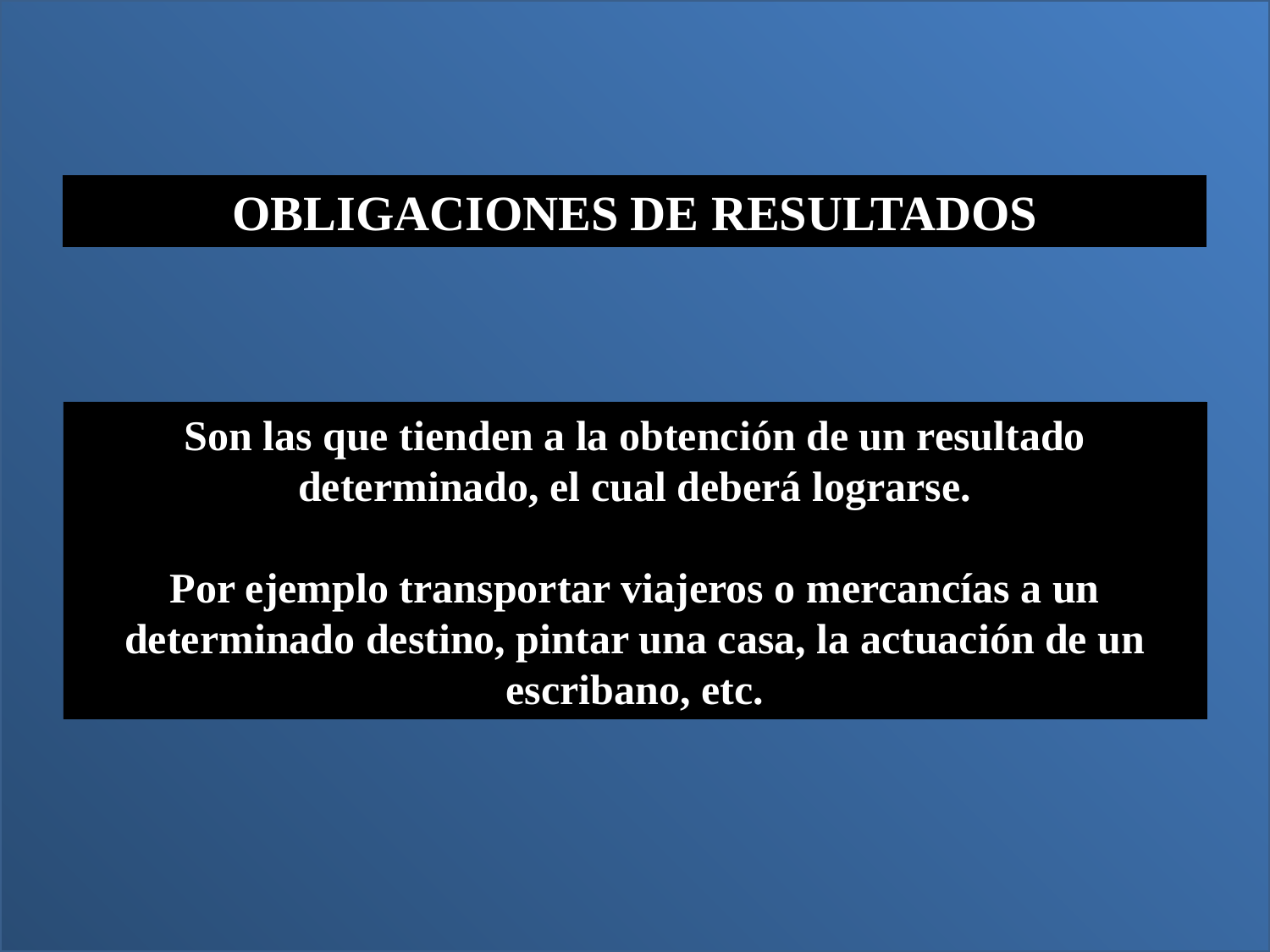

OBLIGACIONES DE RESULTADOS
Son las que tienden a la obtención de un resultado determinado, el cual deberá lograrse.

Por ejemplo transportar viajeros o mercancías a un determinado destino, pintar una casa, la actuación de un escribano, etc.